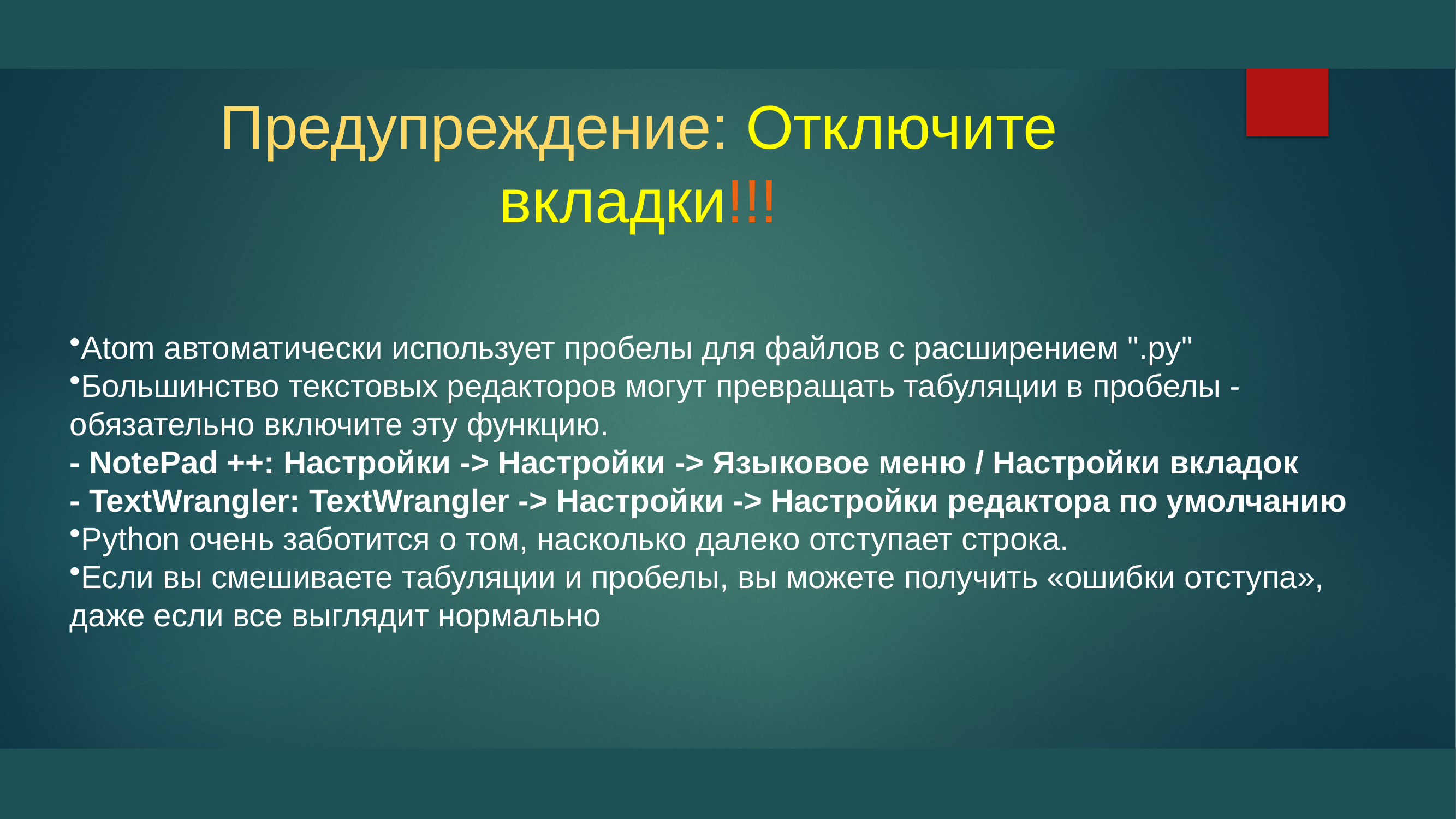

# Предупреждение: Отключите вкладки!!!
Atom автоматически использует пробелы для файлов с расширением ".py"
Большинство текстовых редакторов могут превращать табуляции в пробелы - обязательно включите эту функцию.
- NotePad ++: Настройки -> Настройки -> Языковое меню / Настройки вкладок
- TextWrangler: TextWrangler -> Настройки -> Настройки редактора по умолчанию
Python очень заботится о том, насколько далеко отступает строка.
Если вы смешиваете табуляции и пробелы, вы можете получить «ошибки отступа», даже если все выглядит нормально